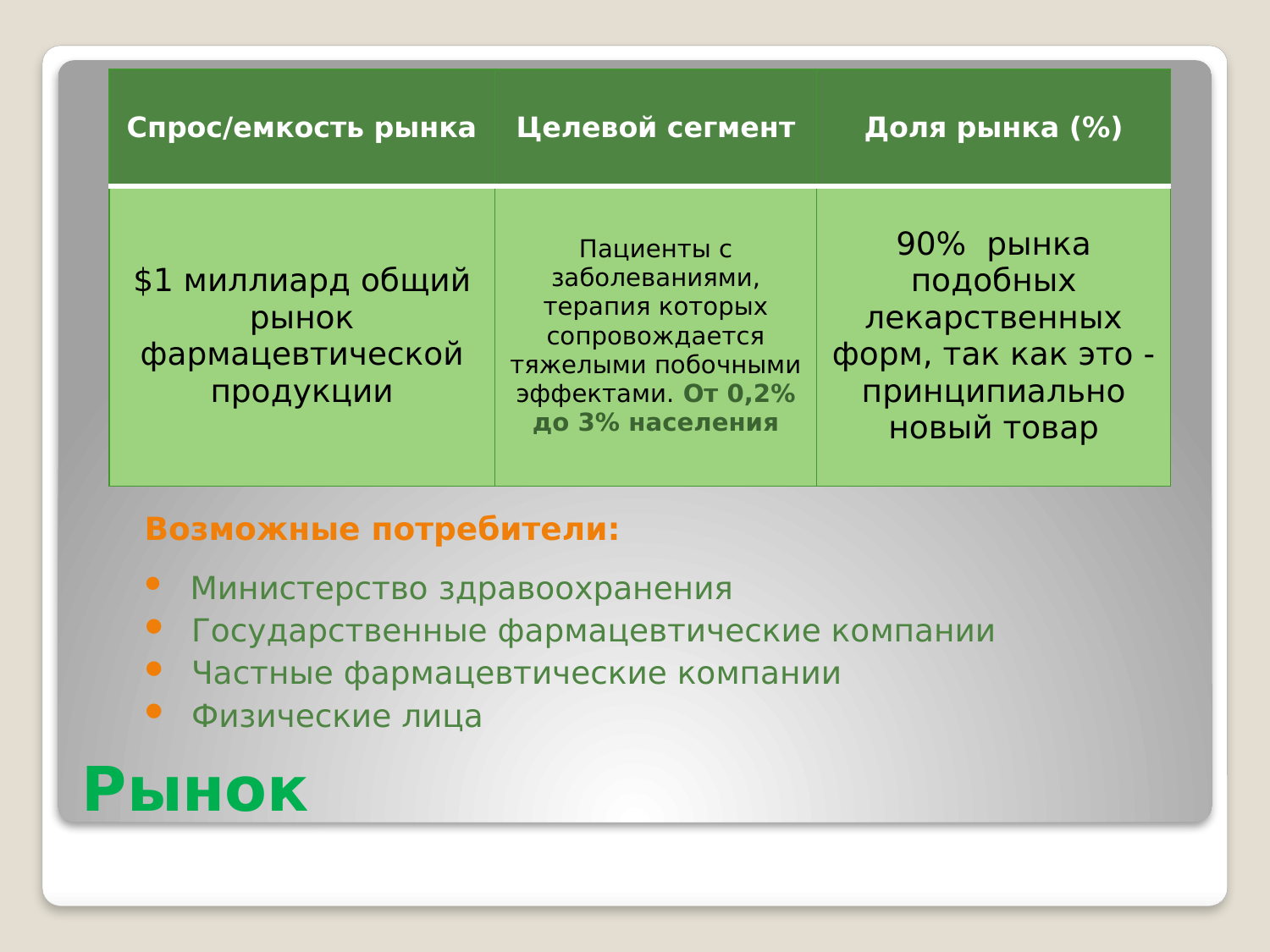

| Спрос/емкость рынка | Целевой сегмент | Доля рынка (%) |
| --- | --- | --- |
| $1 миллиард общий рынок фармацевтической продукции | Пациенты с заболеваниями, терапия которых сопровождается тяжелыми побочными эффектами. От 0,2% до 3% населения | 90% рынка подобных лекарственных форм, так как это -принципиально новый товар |
Возможные потребители:

 Министерство здравоохранения
 Государственные фармацевтические компании
 Частные фармацевтические компании
 Физические лица

# Рынок